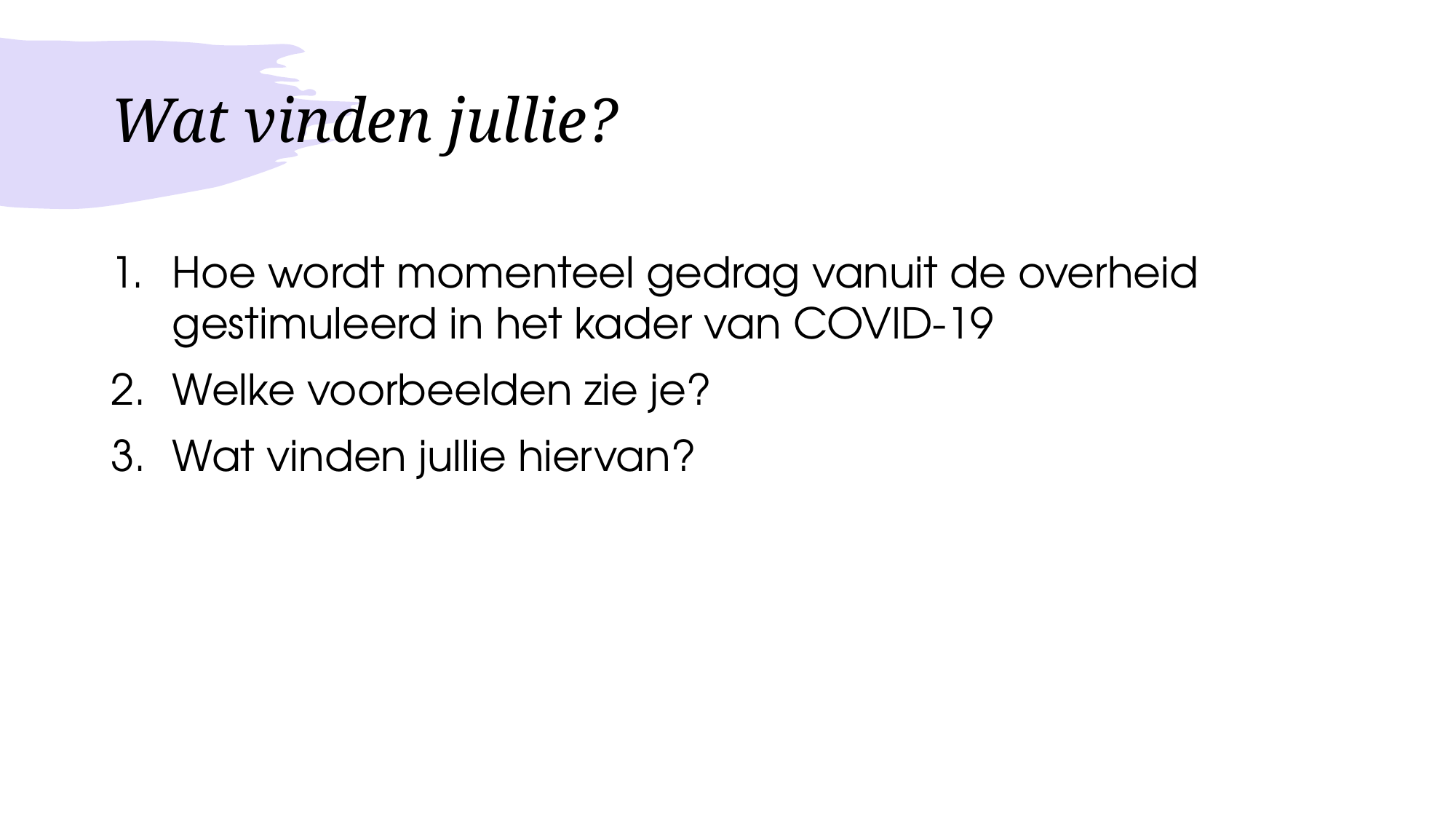

# Wat vinden jullie?
Hoe wordt momenteel gedrag vanuit de overheid gestimuleerd in het kader van COVID-19
Welke voorbeelden zie je?
Wat vinden jullie hiervan?